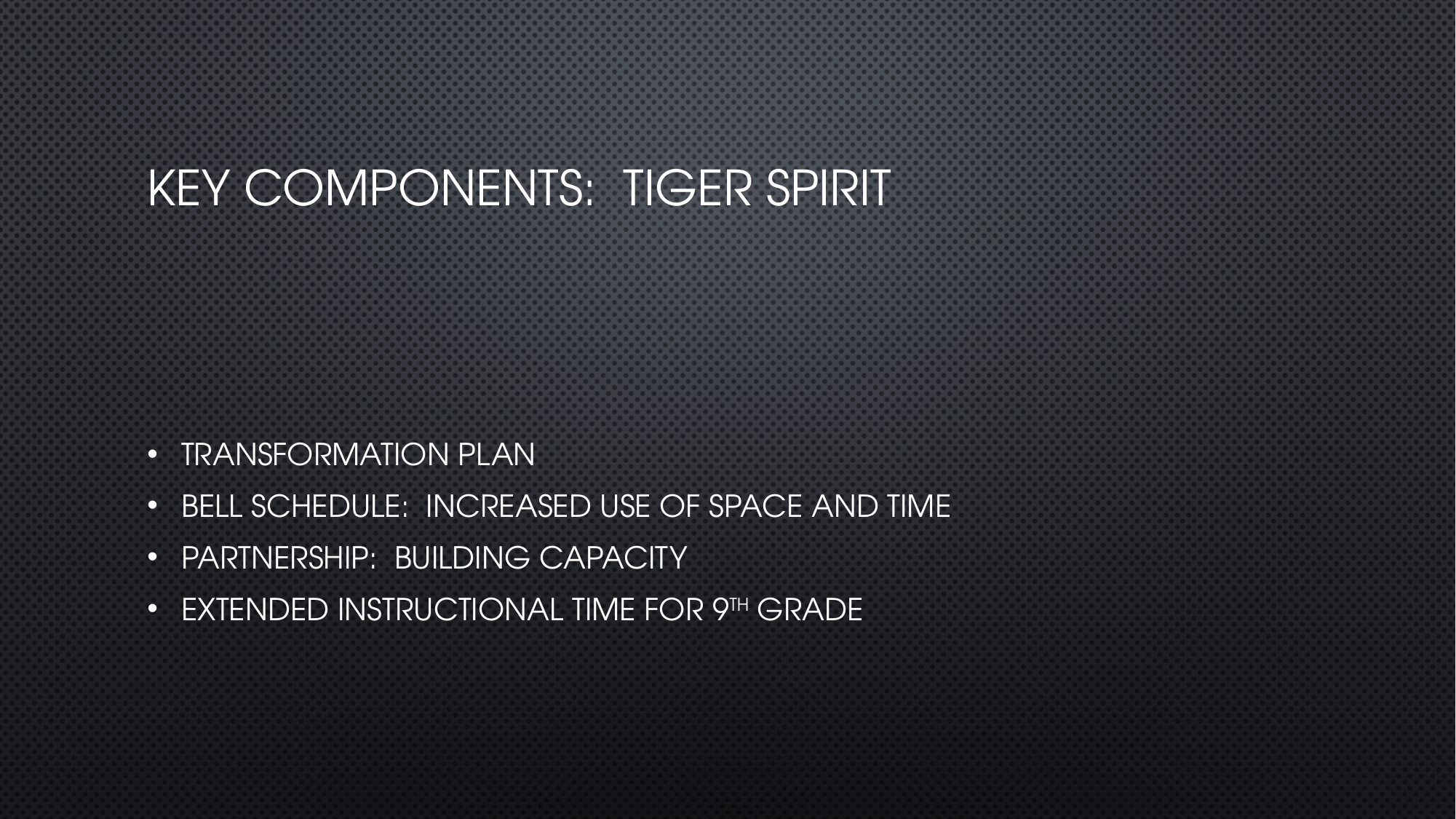

# Key Components:  Tiger Spirit

Transformation Plan
Bell Schedule:  Increased Use of Space and Time
Partnership:  Building Capacity
Extended Instructional Time for 9th Grade